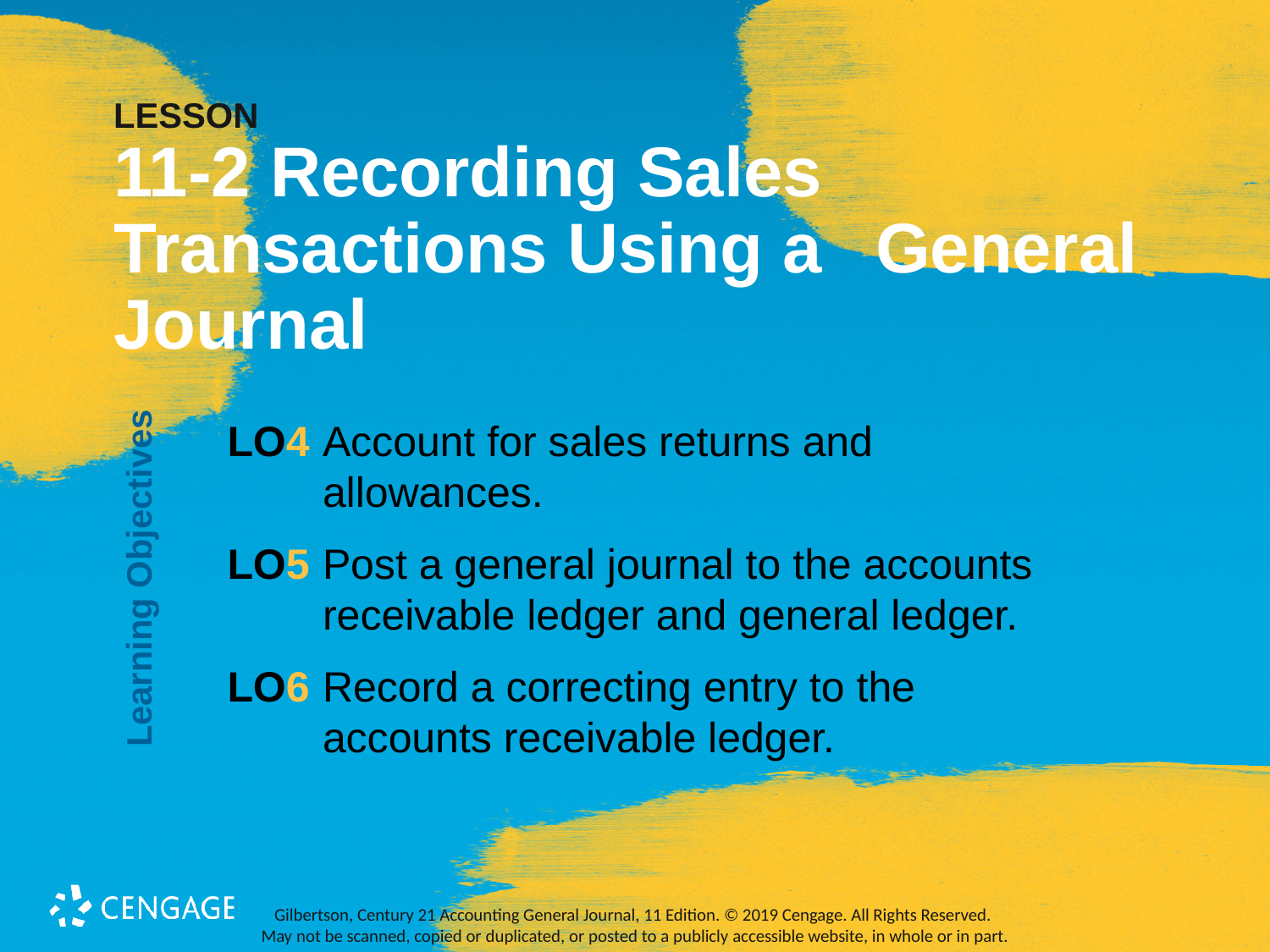

# LESSON 11-2 Recording Sales 	Transactions Using a 	General Journal
Learning Objectives
LO4 	Account for sales returns and allowances.
LO5 	Post a general journal to the accounts receivable ledger and general ledger.
LO6 	Record a correcting entry to the accounts receivable ledger.